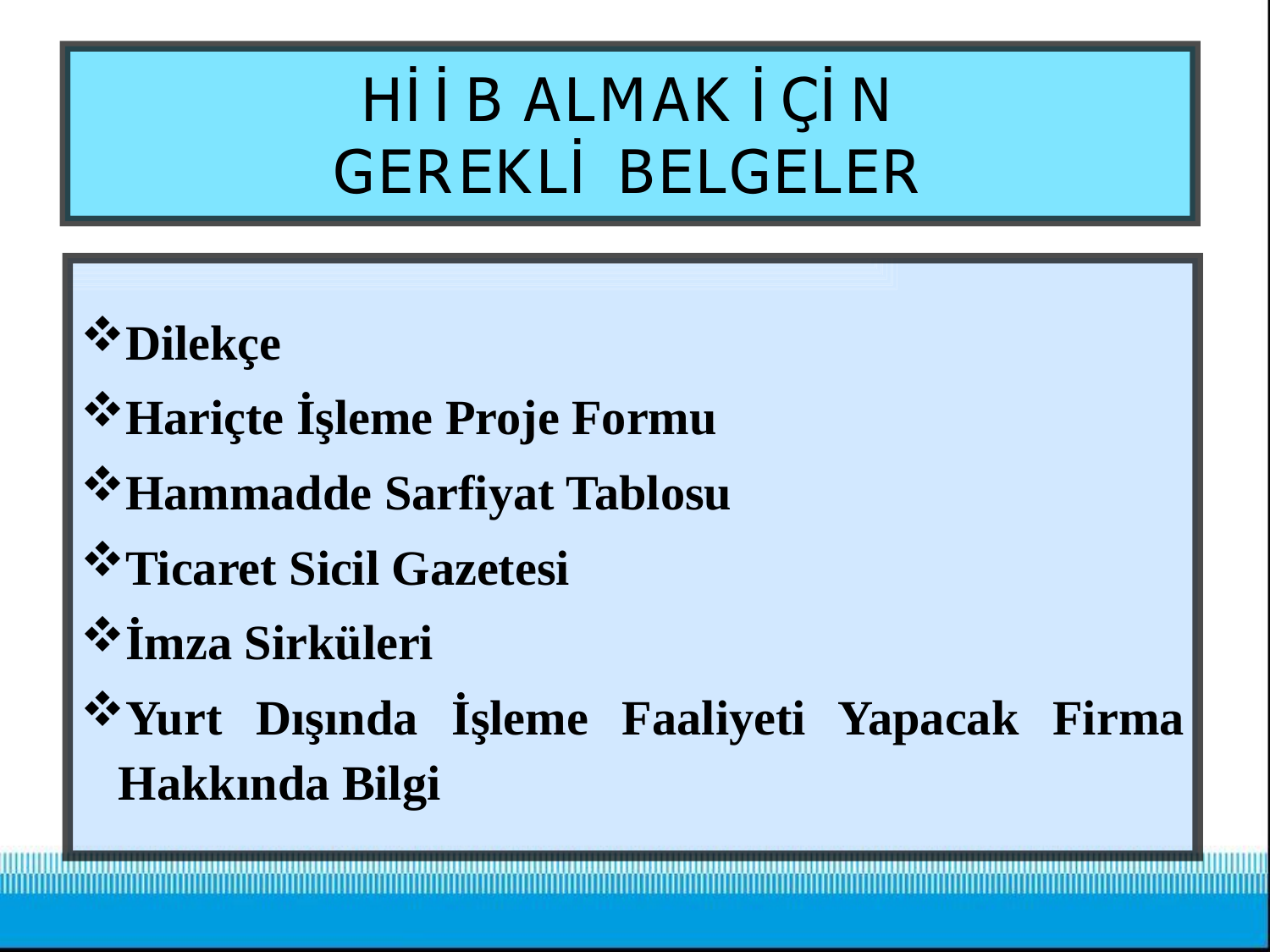

# HİİB ALMAK İÇİN GEREKLİ BELGELER
Dilekçe
Hariçte İşleme Proje Formu
Hammadde Sarfiyat Tablosu
Ticaret Sicil Gazetesi
İmza Sirküleri
Yurt Dışında İşleme Faaliyeti Yapacak Firma Hakkında Bilgi